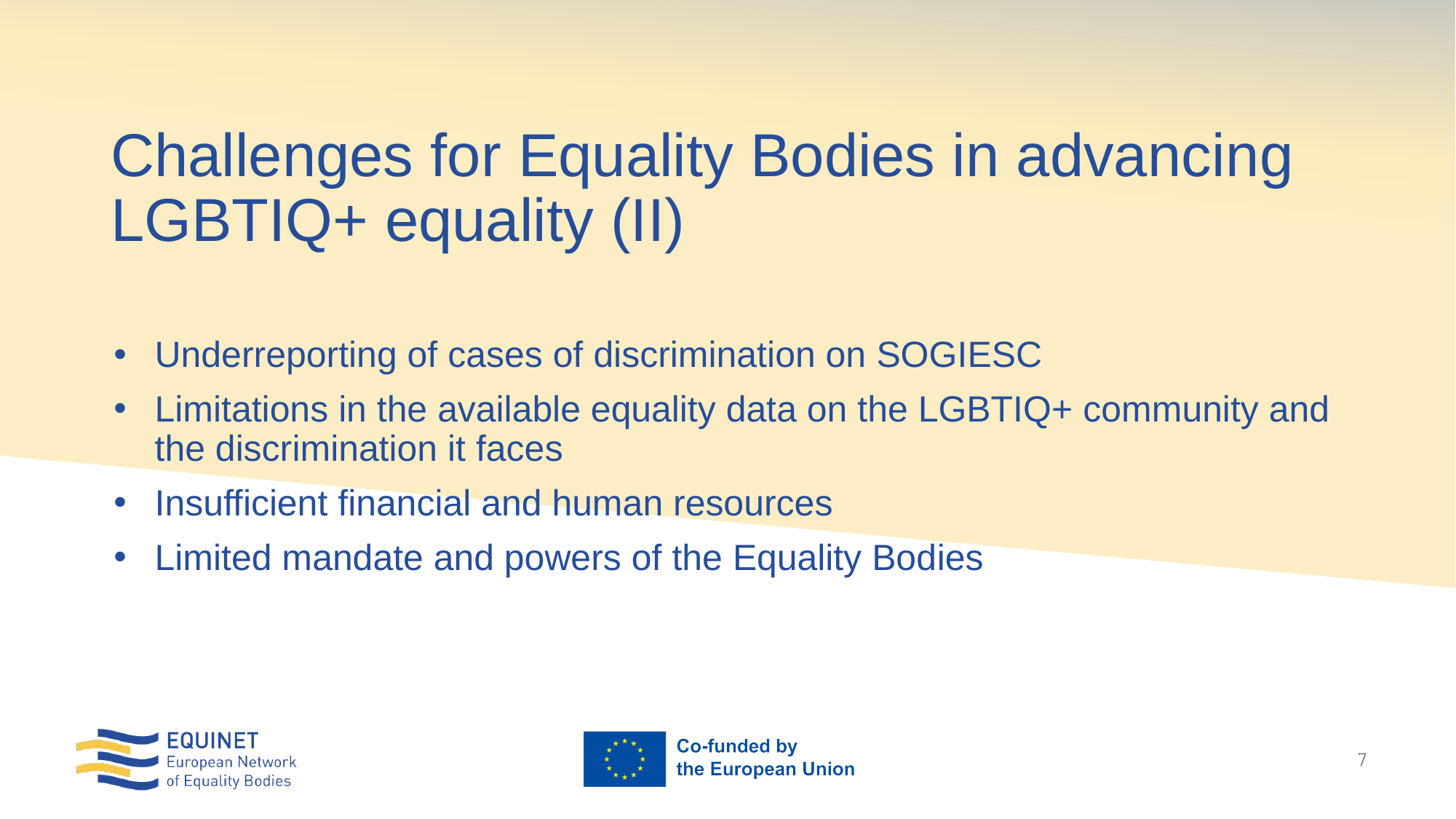

# Challenges for Equality Bodies in advancing LGBTIQ+ equality (II)
Underreporting of cases of discrimination on SOGIESC
Limitations in the available equality data on the LGBTIQ+ community and the discrimination it faces
Insufficient financial and human resources
Limited mandate and powers of the Equality Bodies
7